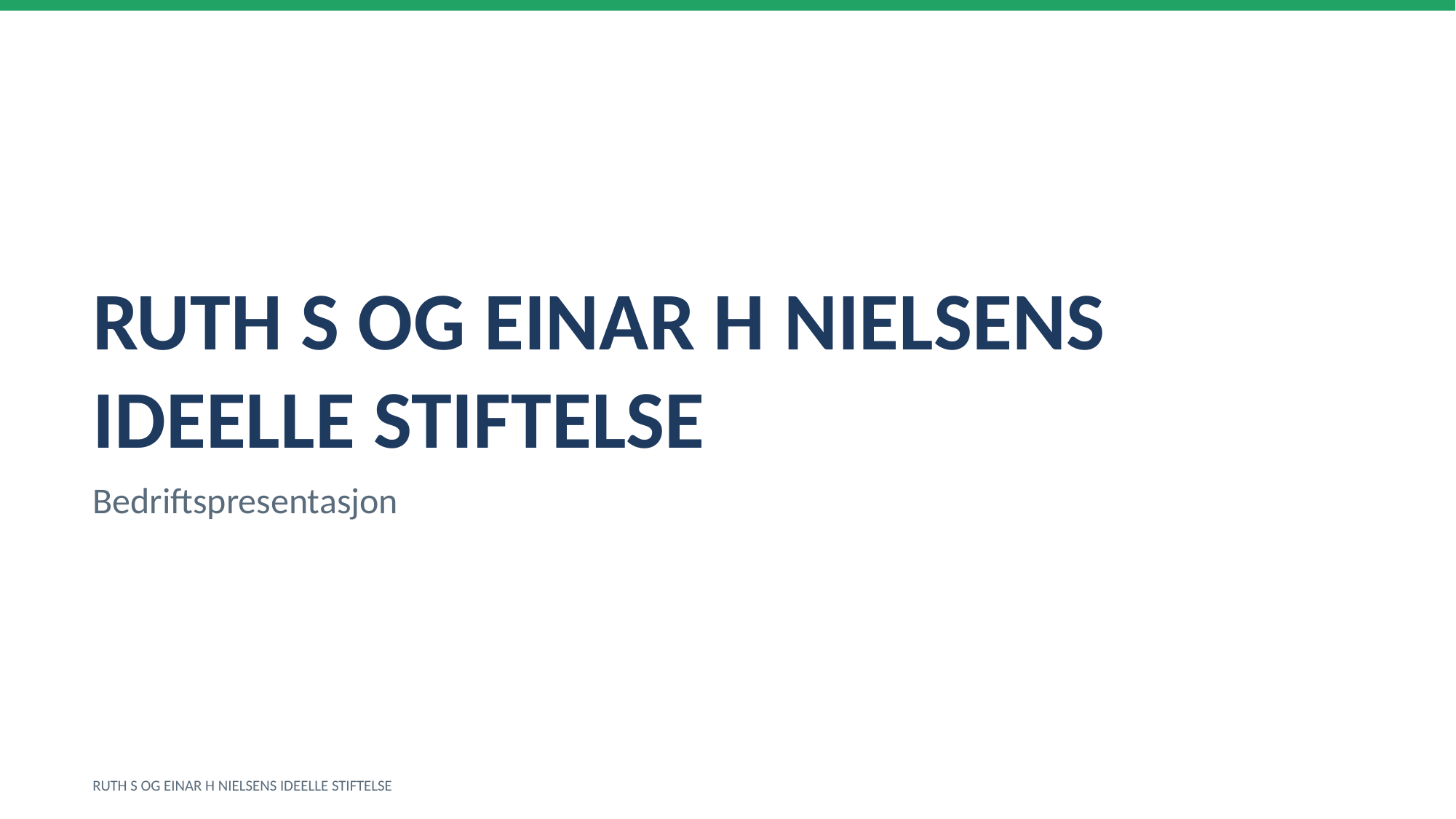

RUTH S OG EINAR H NIELSENS IDEELLE STIFTELSE
Bedriftspresentasjon
RUTH S OG EINAR H NIELSENS IDEELLE STIFTELSE